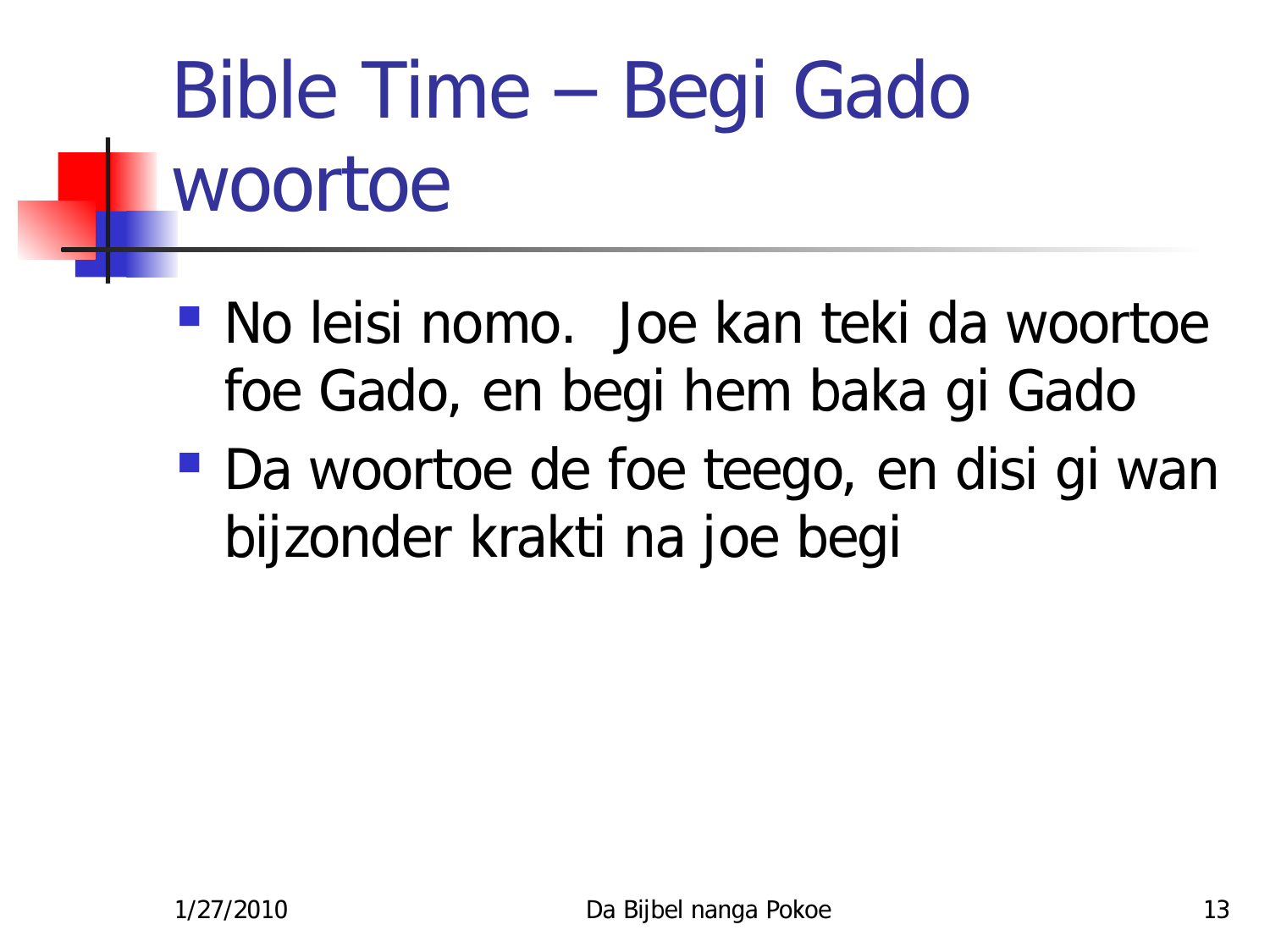

# Bible Time – Begi Gado woortoe
No leisi nomo.  Joe kan teki da woortoe foe Gado, en begi hem baka gi Gado
Da woortoe de foe teego, en disi gi wan bijzonder krakti na joe begi
1/27/2010
Da Bijbel nanga Pokoe
13